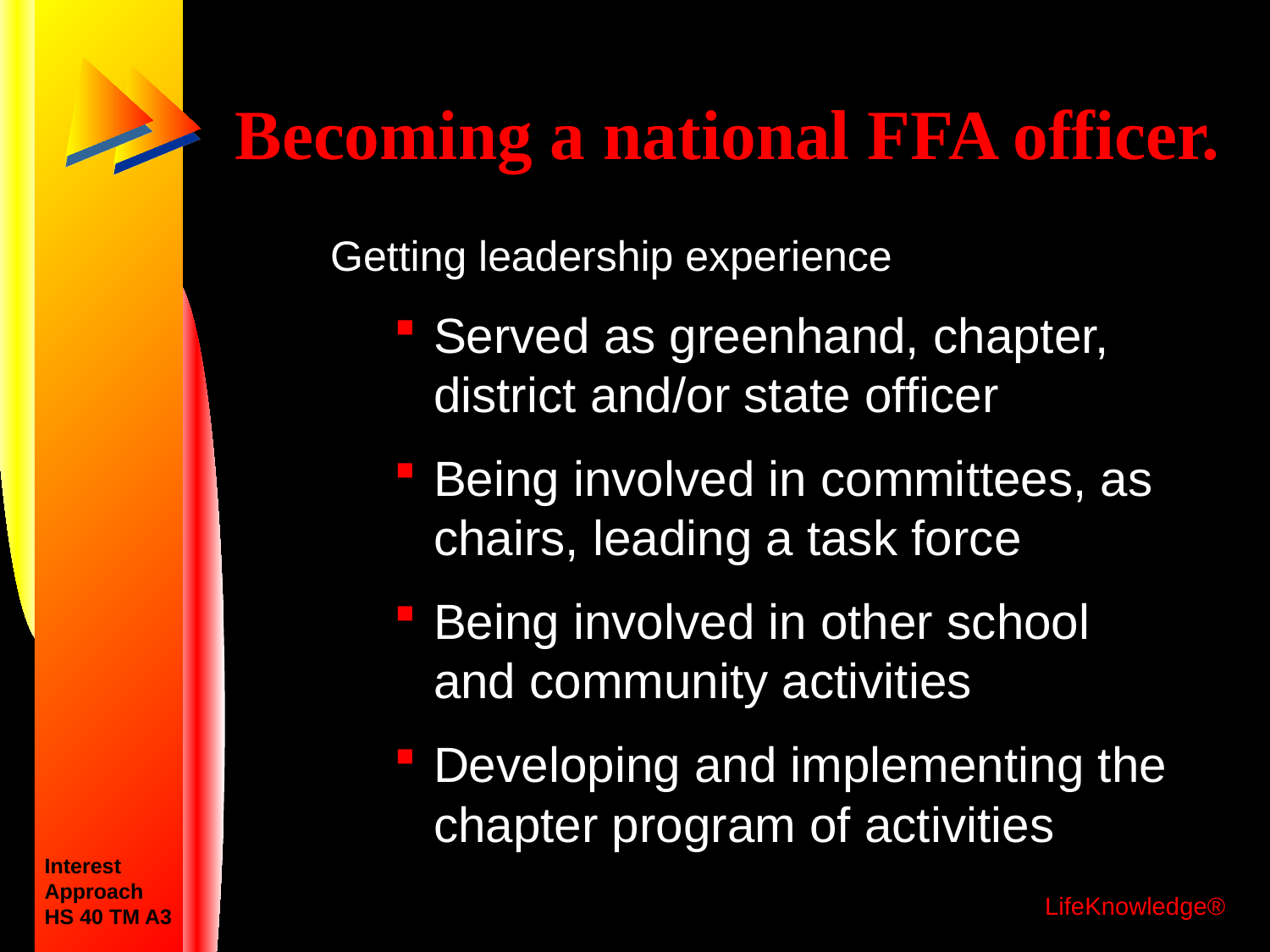

# Becoming a national FFA officer.
Getting leadership experience
Served as greenhand, chapter, district and/or state officer
Being involved in committees, as chairs, leading a task force
Being involved in other school and community activities
Developing and implementing the chapter program of activities
Interest
Approach
HS 40 TM A3
LifeKnowledge®